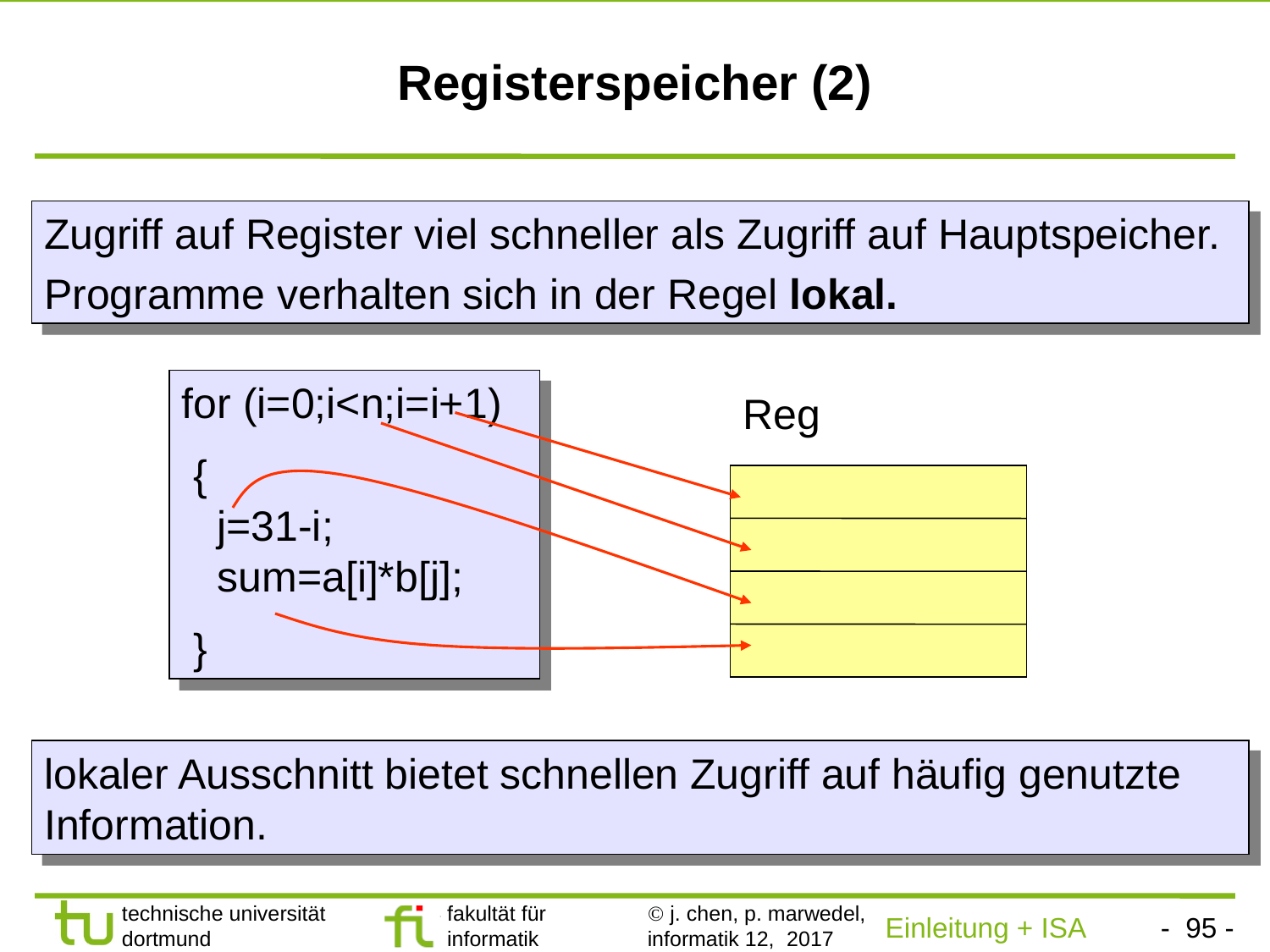

# Registerspeicher (2)
Zugriff auf Register viel schneller als Zugriff auf Hauptspeicher.
Programme verhalten sich in der Regel lokal.
for (i=0;i<n;i=i+1)
 {
   j=31-i;
   sum=a[i]*b[j];
 }
Reg

lokaler Ausschnitt bietet schnellen Zugriff auf häufig genutzte Information.